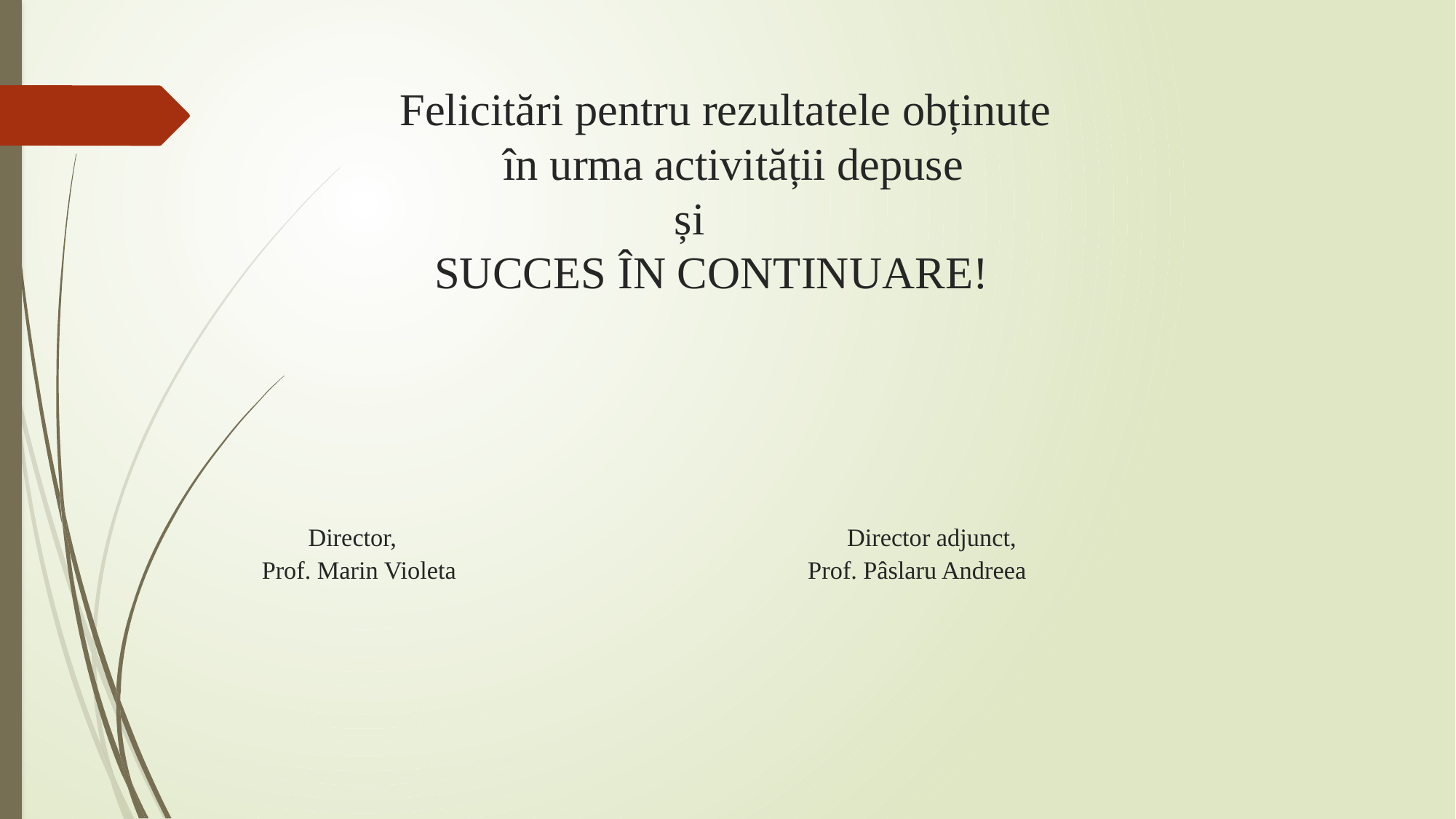

# Felicitări pentru rezultatele obținute în urma activității depuse și SUCCES ÎN CONTINUARE! Director,                                                                         Director adjunct, Prof. Marin Violeta                                                         Prof. Pâslaru Andreea